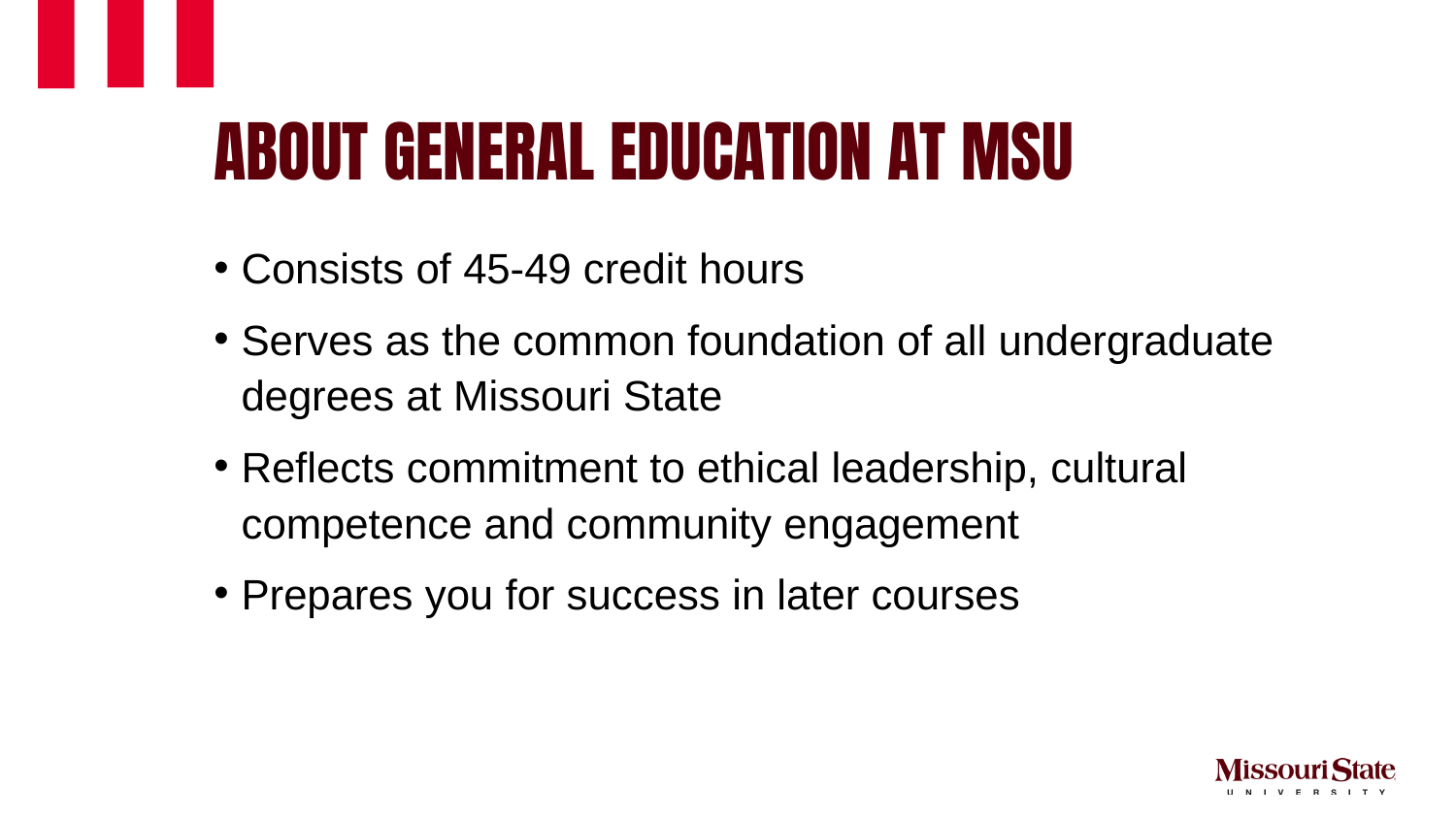

# ABOUT GENERAL EDUCATION AT MSU
Consists of 45-49 credit hours
Serves as the common foundation of all undergraduate degrees at Missouri State
Reflects commitment to ethical leadership, cultural competence and community engagement
Prepares you for success in later courses